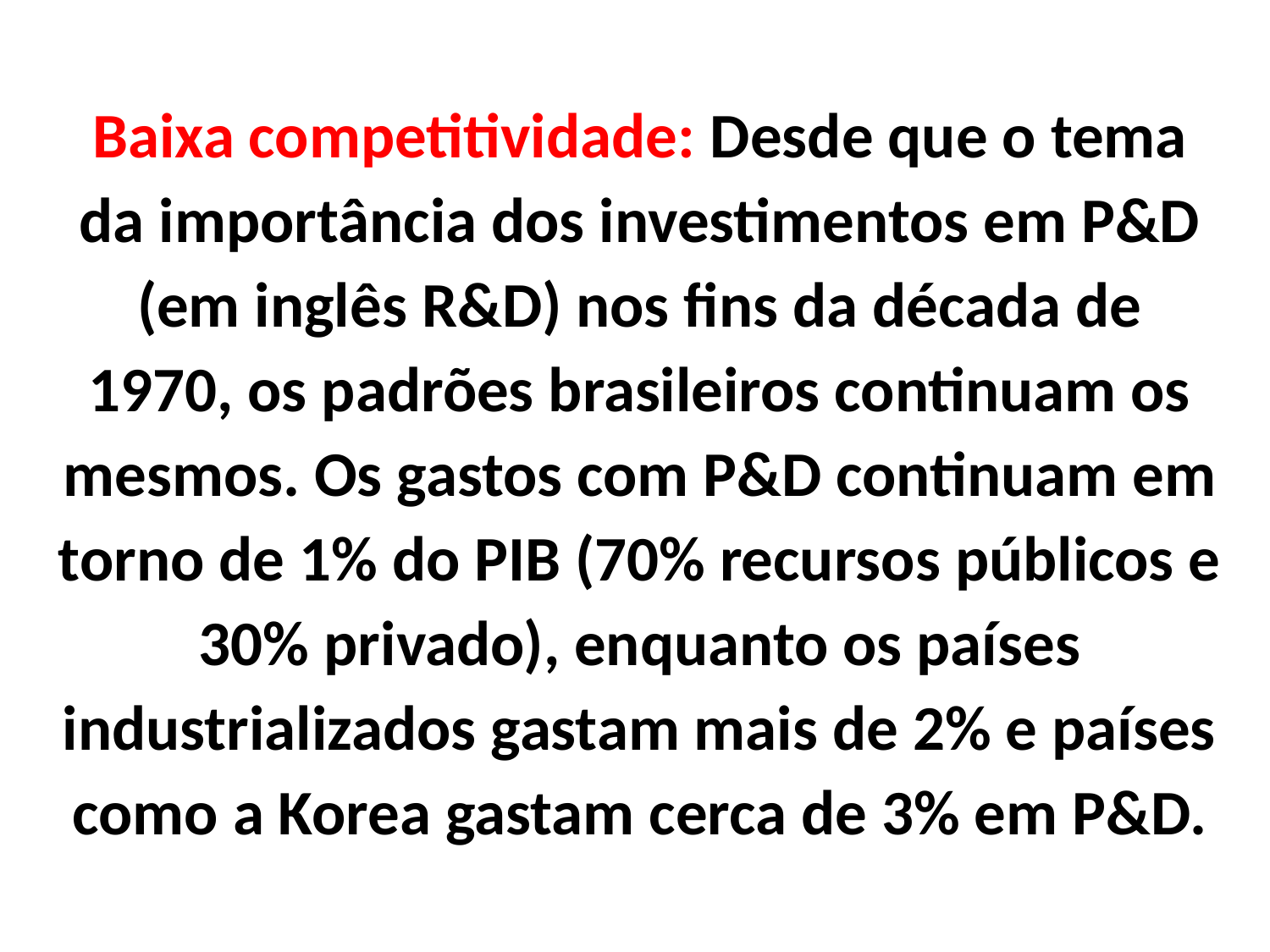

# Baixa competitividade: Desde que o tema da importância dos investimentos em P&D (em inglês R&D) nos fins da década de 1970, os padrões brasileiros continuam os mesmos. Os gastos com P&D continuam em torno de 1% do PIB (70% recursos públicos e 30% privado), enquanto os países industrializados gastam mais de 2% e países como a Korea gastam cerca de 3% em P&D.